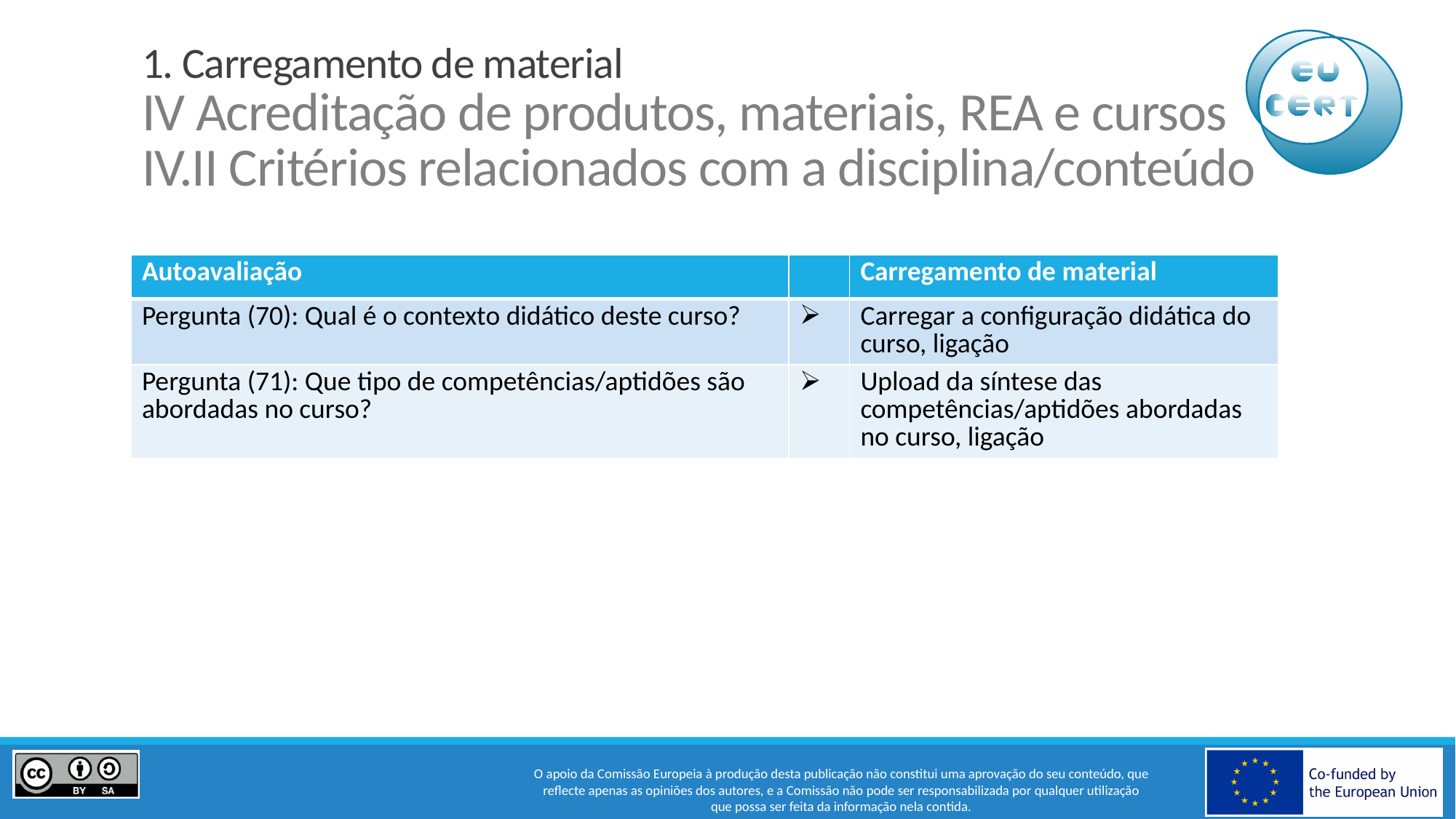

# 1. Carregamento de material IV Acreditação de produtos, materiais, REA e cursos IV.II Critérios relacionados com a disciplina/conteúdo
| Autoavaliação |  | Carregamento de material |
| --- | --- | --- |
| Pergunta (70): Qual é o contexto didático deste curso? |  | Carregar a configuração didática do curso, ligação |
| Pergunta (71): Que tipo de competências/aptidões são abordadas no curso? |  | Upload da síntese das competências/aptidões abordadas no curso, ligação |